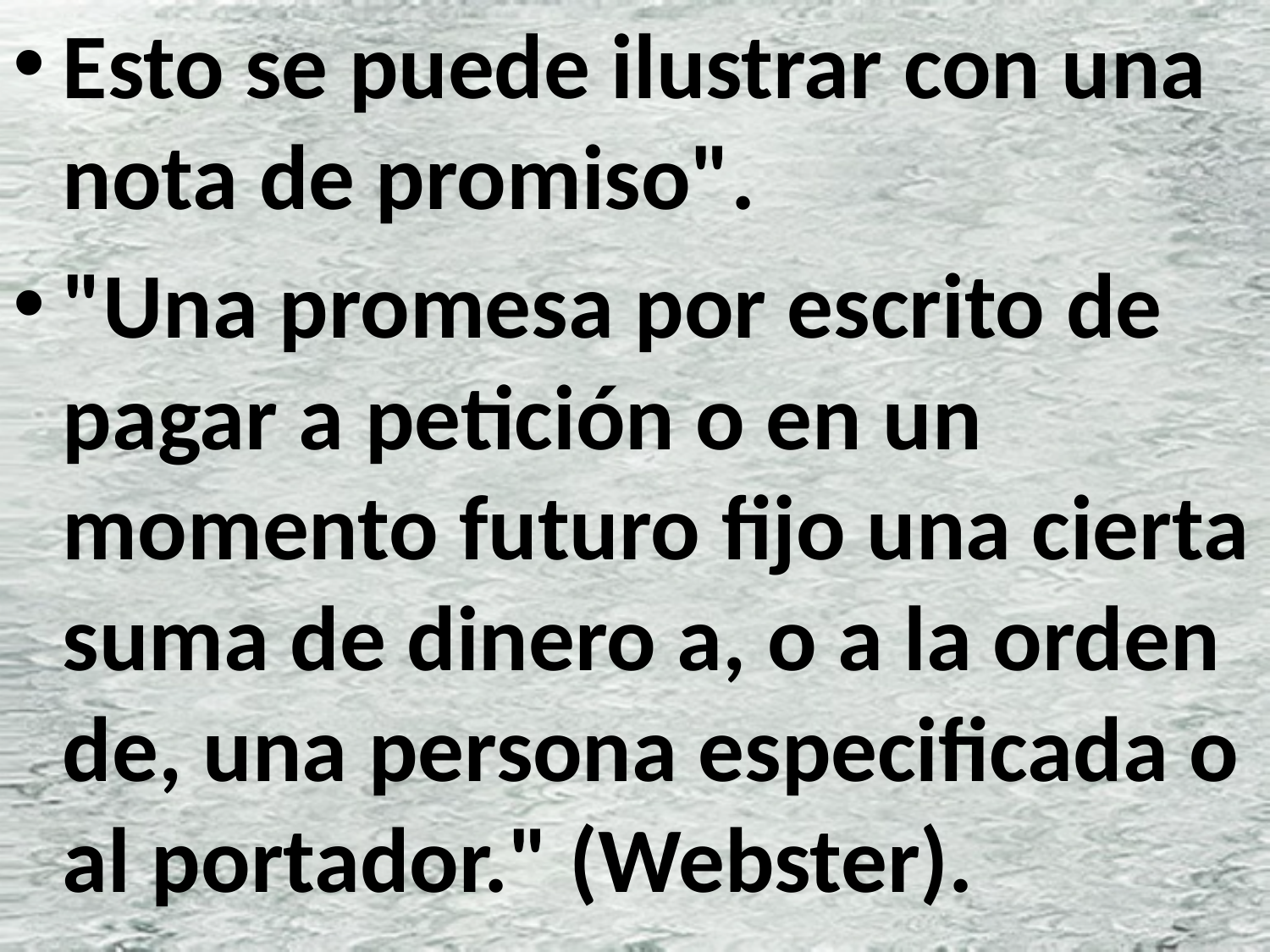

Esto se puede ilustrar con una nota de promiso".
"Una promesa por escrito de pagar a petición o en un momento futuro fijo una cierta suma de dinero a, o a la orden de, una persona especificada o al portador." (Webster).